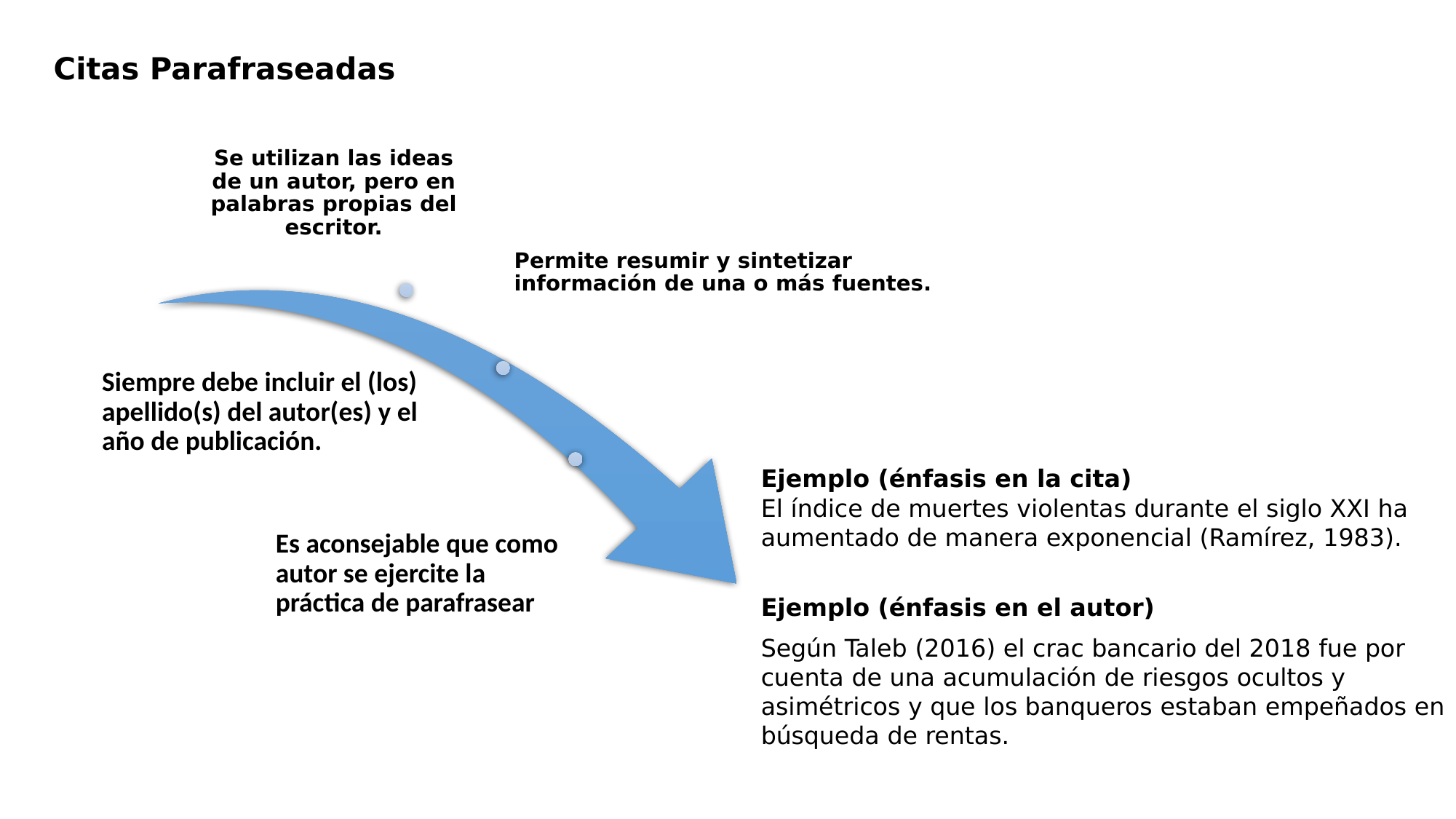

Citas Parafraseadas
Se utilizan las ideas de un autor, pero en palabras propias del escritor.
Permite resumir y sintetizar información de una o más fuentes.
Es aconsejable que como autor se ejercite la práctica de parafrasear
Siempre debe incluir el (los) apellido(s) del autor(es) y el año de publicación.

Ejemplo (énfasis en la cita)
El índice de muertes violentas durante el siglo XXI ha aumentado de manera exponencial (Ramírez, 1983).

Ejemplo (énfasis en el autor)
Según Taleb (2016) el crac bancario del 2018 fue por cuenta de una acumulación de riesgos ocultos y asimétricos y que los banqueros estaban empeñados en búsqueda de rentas.